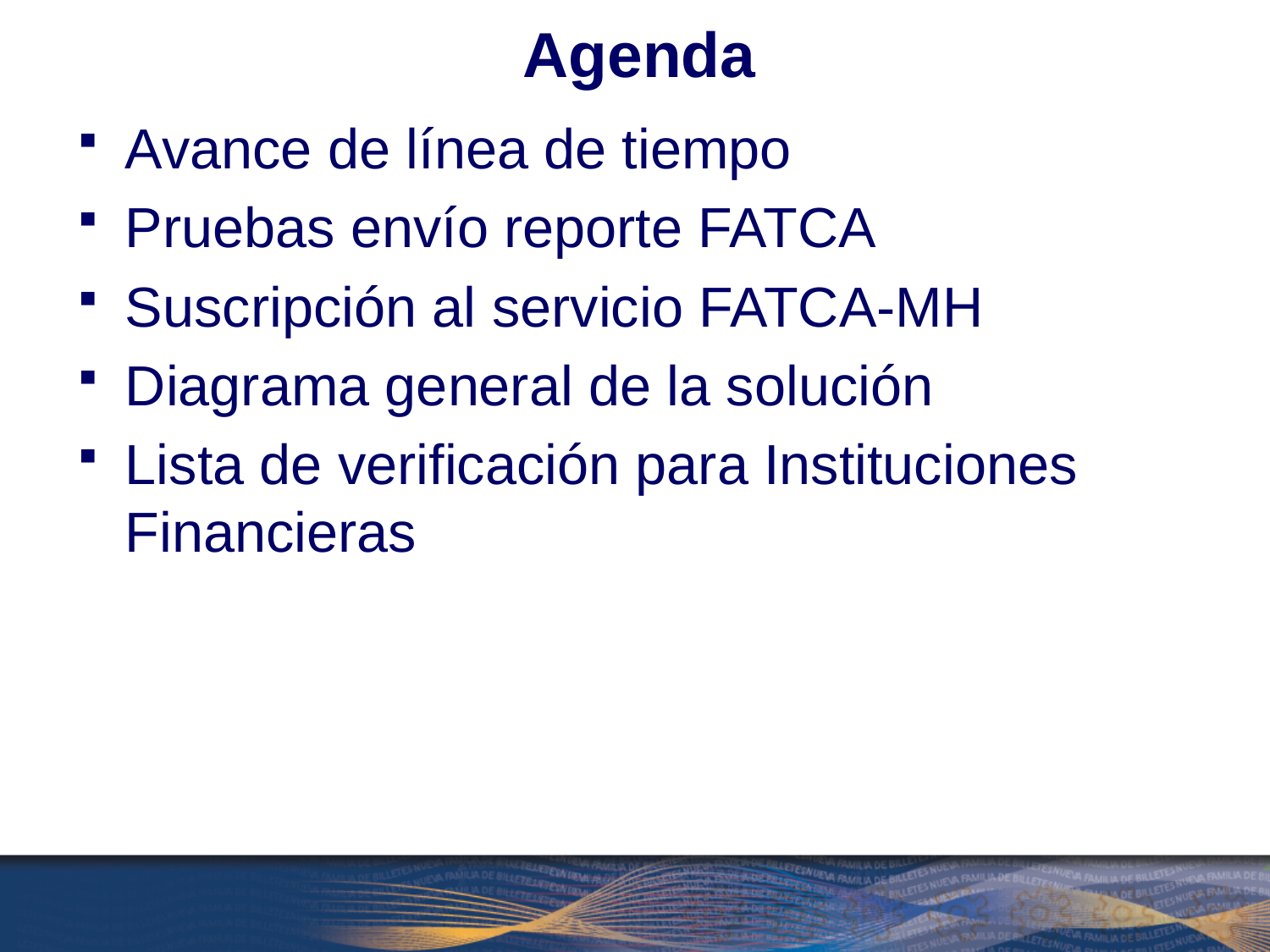

# Agenda
Avance de línea de tiempo
Pruebas envío reporte FATCA
Suscripción al servicio FATCA-MH
Diagrama general de la solución
Lista de verificación para Instituciones Financieras